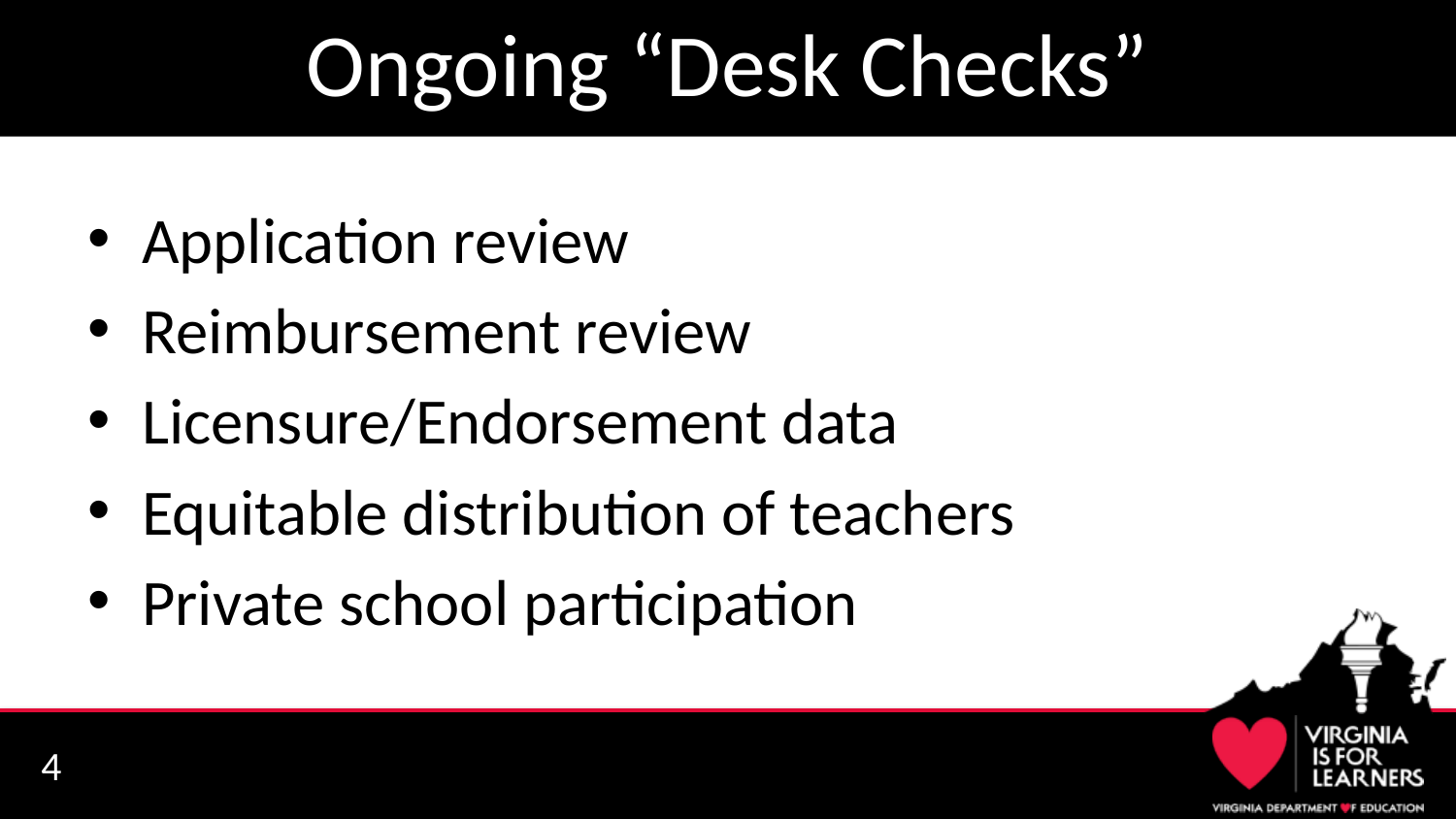

# Ongoing “Desk Checks”
Application review
Reimbursement review
Licensure/Endorsement data
Equitable distribution of teachers
Private school participation